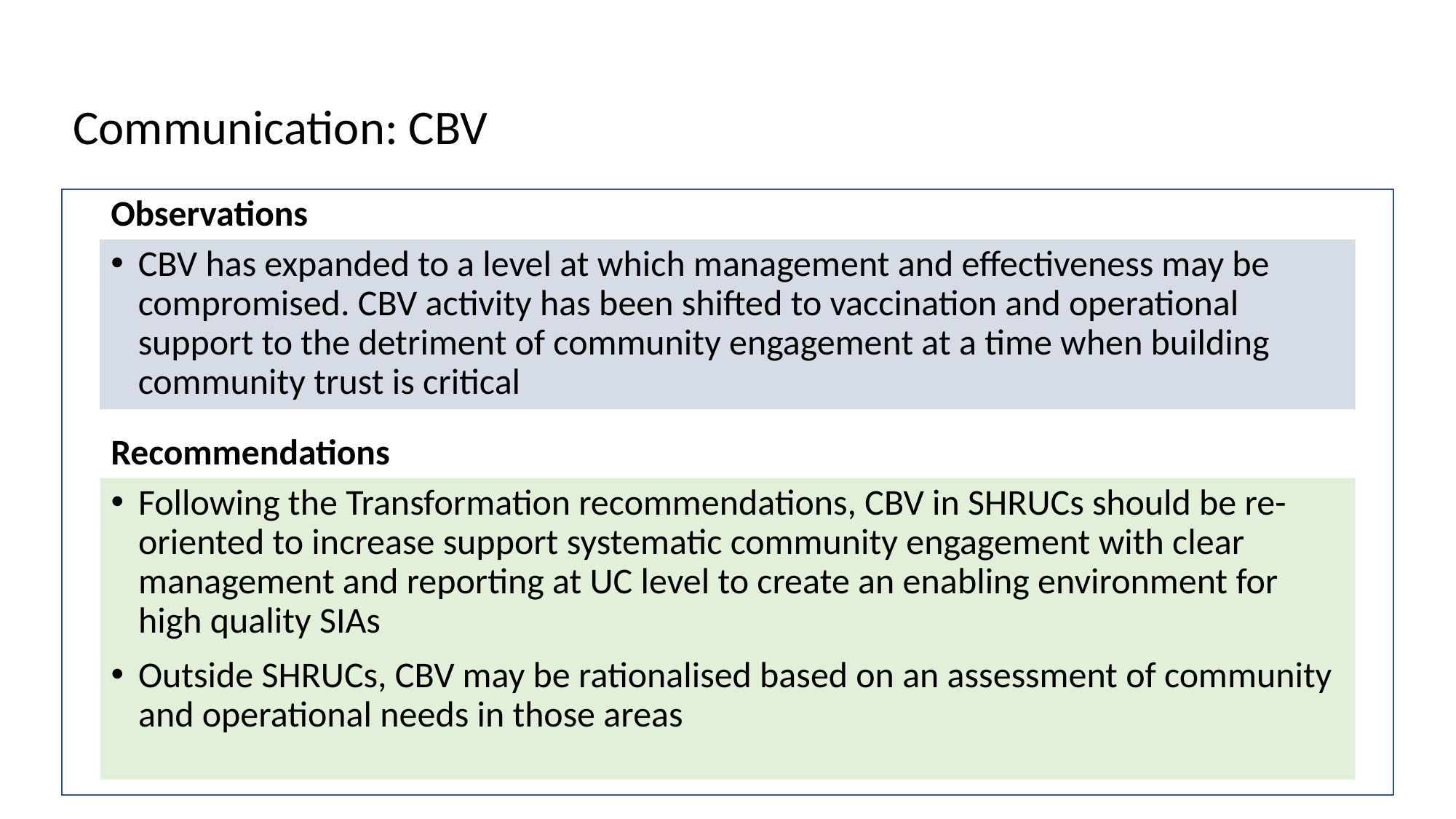

# Communication: CBV

Observations
CBV has expanded to a level at which management and effectiveness may be compromised. CBV activity has been shifted to vaccination and operational support to the detriment of community engagement at a time when building community trust is critical
Recommendations
Following the Transformation recommendations, CBV in SHRUCs should be re-oriented to increase support systematic community engagement with clear management and reporting at UC level to create an enabling environment for high quality SIAs
Outside SHRUCs, CBV may be rationalised based on an assessment of community and operational needs in those areas